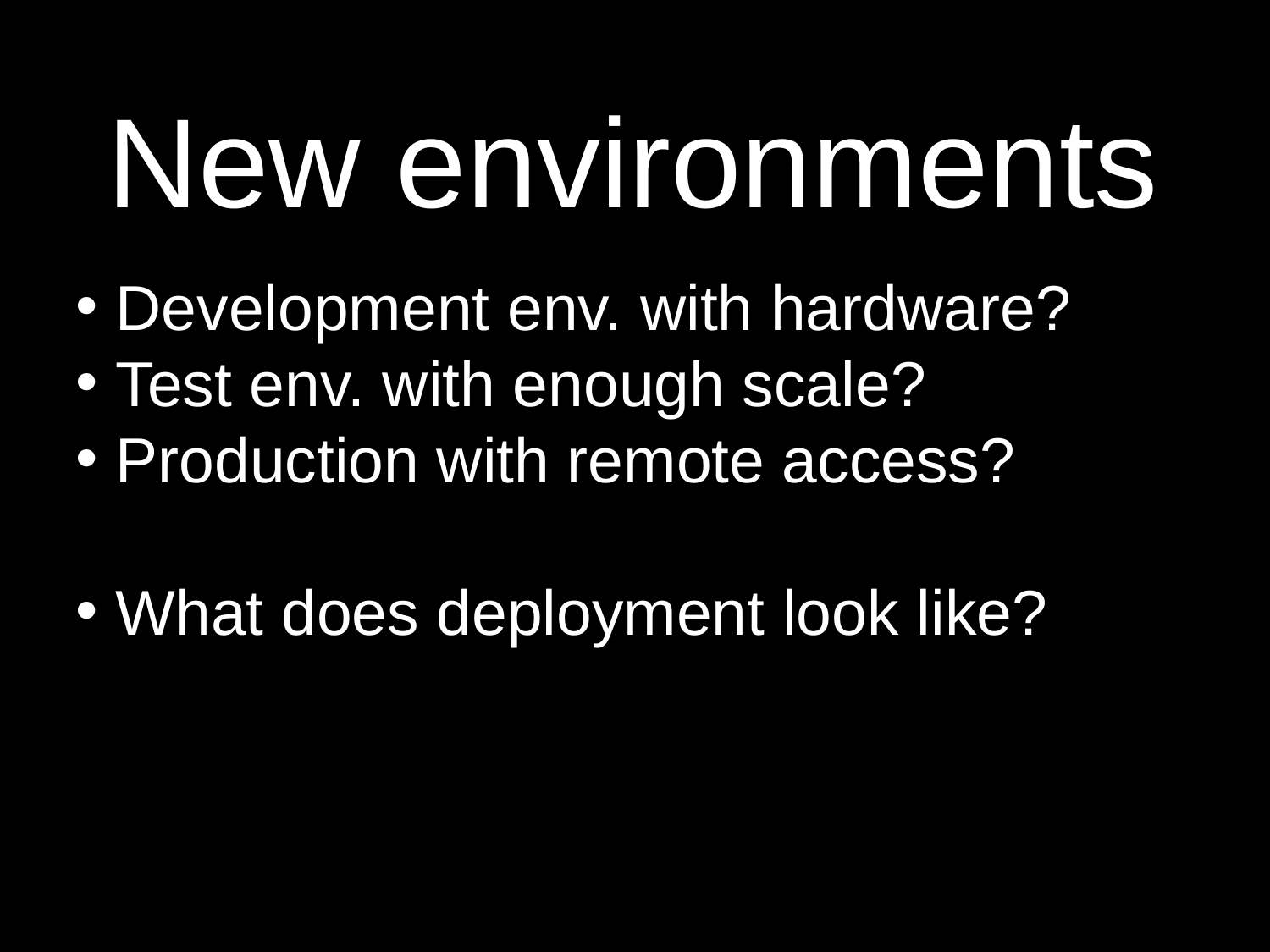

New environments
Development env. with hardware?
Test env. with enough scale?
Production with remote access?

What does deployment look like?